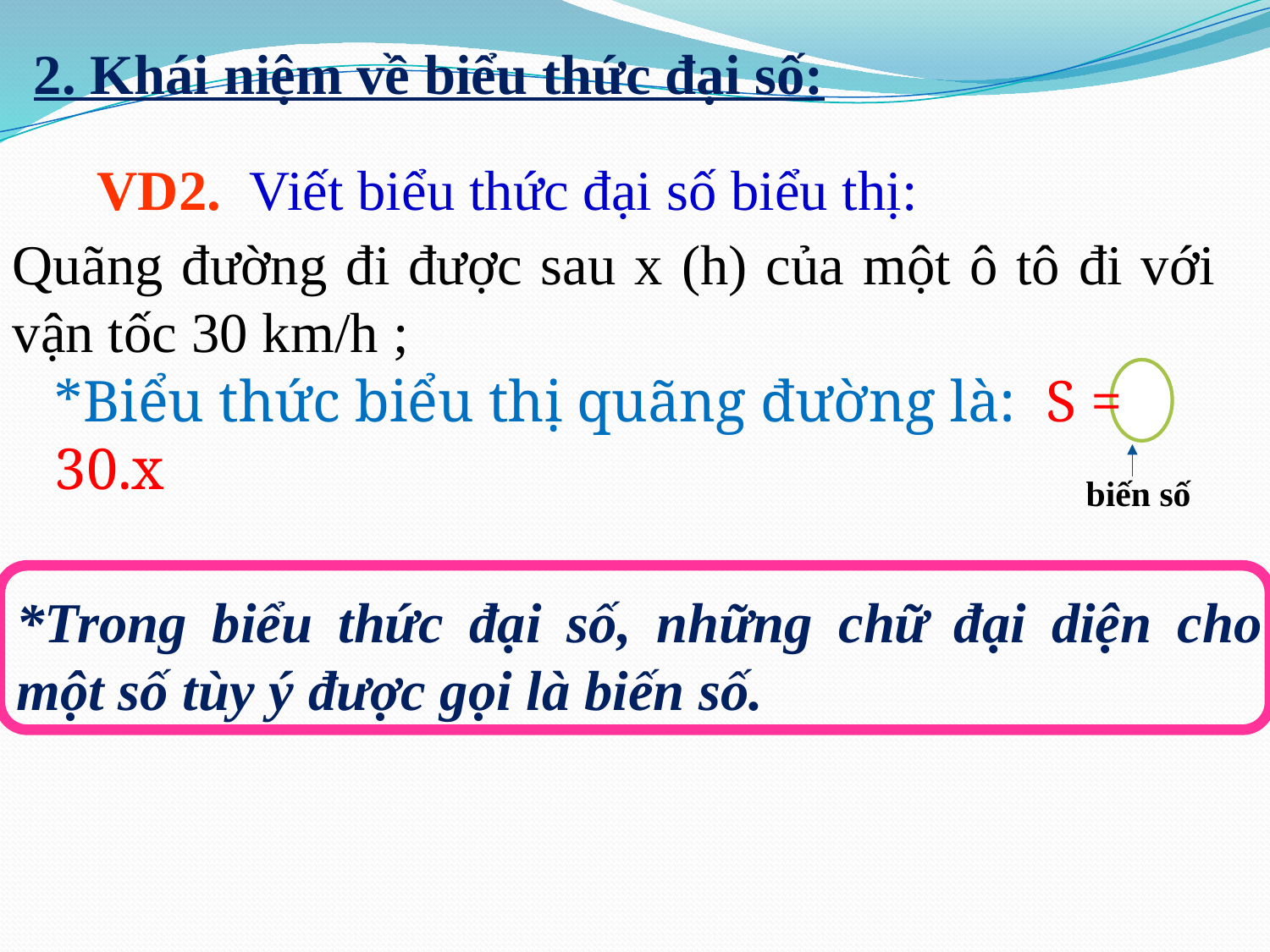

2. Khái niệm về biểu thức đại số:
VD2.  Viết biểu thức đại số biểu thị:
Quãng đường đi được sau x (h) của một ô tô đi với vận tốc 30 km/h ;
*Biểu thức biểu thị quãng đường là:  S = 30.x

biến số

*Trong biểu thức đại số, những chữ đại diện cho một số tùy ý được gọi là biến số.